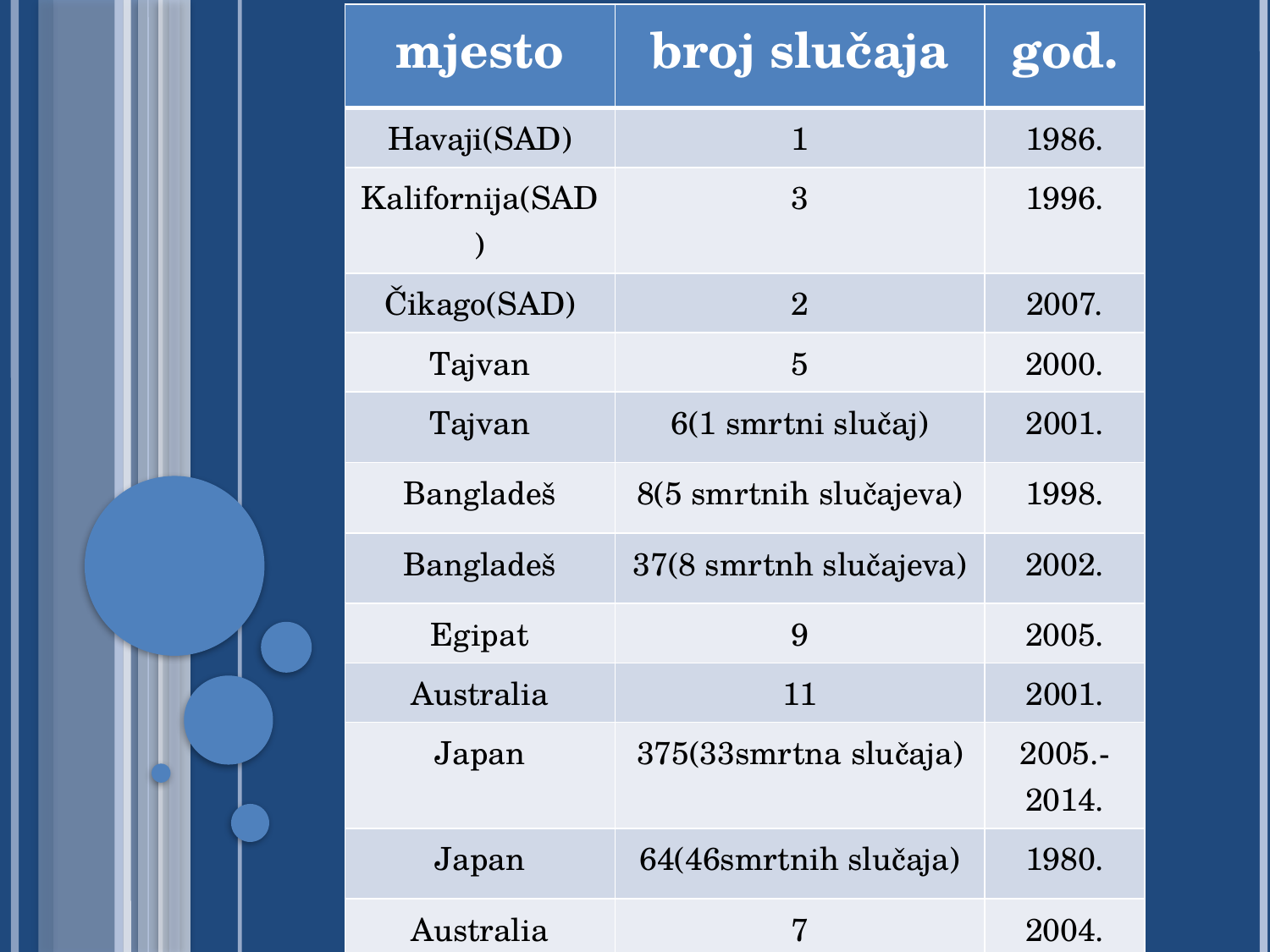

| mjesto | broj slučaja | god. |
| --- | --- | --- |
| Havaji(SAD) | 1 | 1986. |
| Kalifornija(SAD) | 3 | 1996. |
| Čikago(SAD) | 2 | 2007. |
| Tajvan | 5 | 2000. |
| Tajvan | 6(1 smrtni slučaj) | 2001. |
| Bangladeš | 8(5 smrtnih slučajeva) | 1998. |
| Bangladeš | 37(8 smrtnh slučajeva) | 2002. |
| Egipat | 9 | 2005. |
| Australia | 11 | 2001. |
| Japan | 375(33smrtna slučaja) | 2005.-2014. |
| Japan | 64(46smrtnih slučaja) | 1980. |
| Australia | 7 | 2004. |